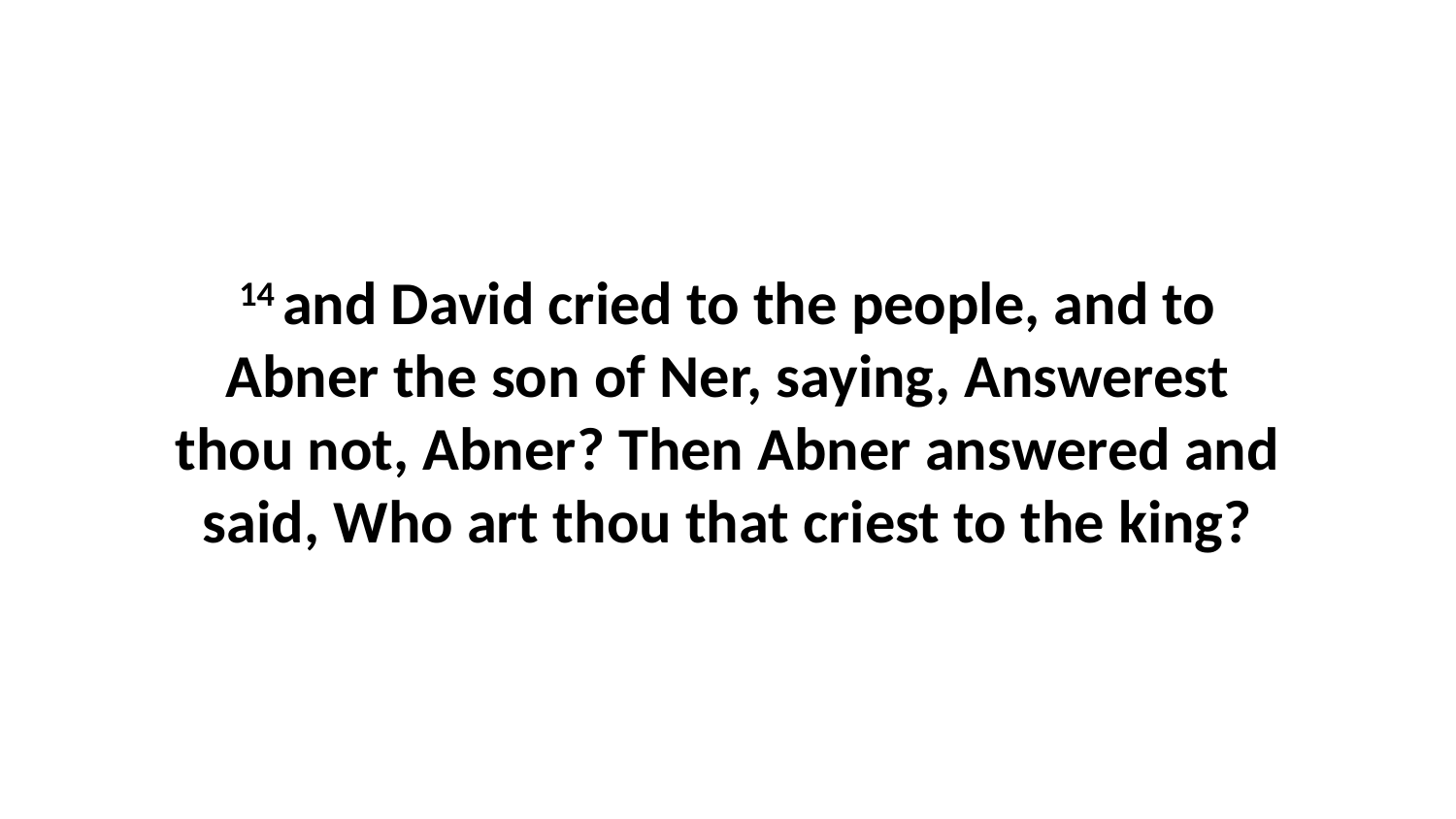

14 and David cried to the people, and to Abner the son of Ner, saying, Answerest thou not, Abner? Then Abner answered and said, Who art thou that criest to the king?